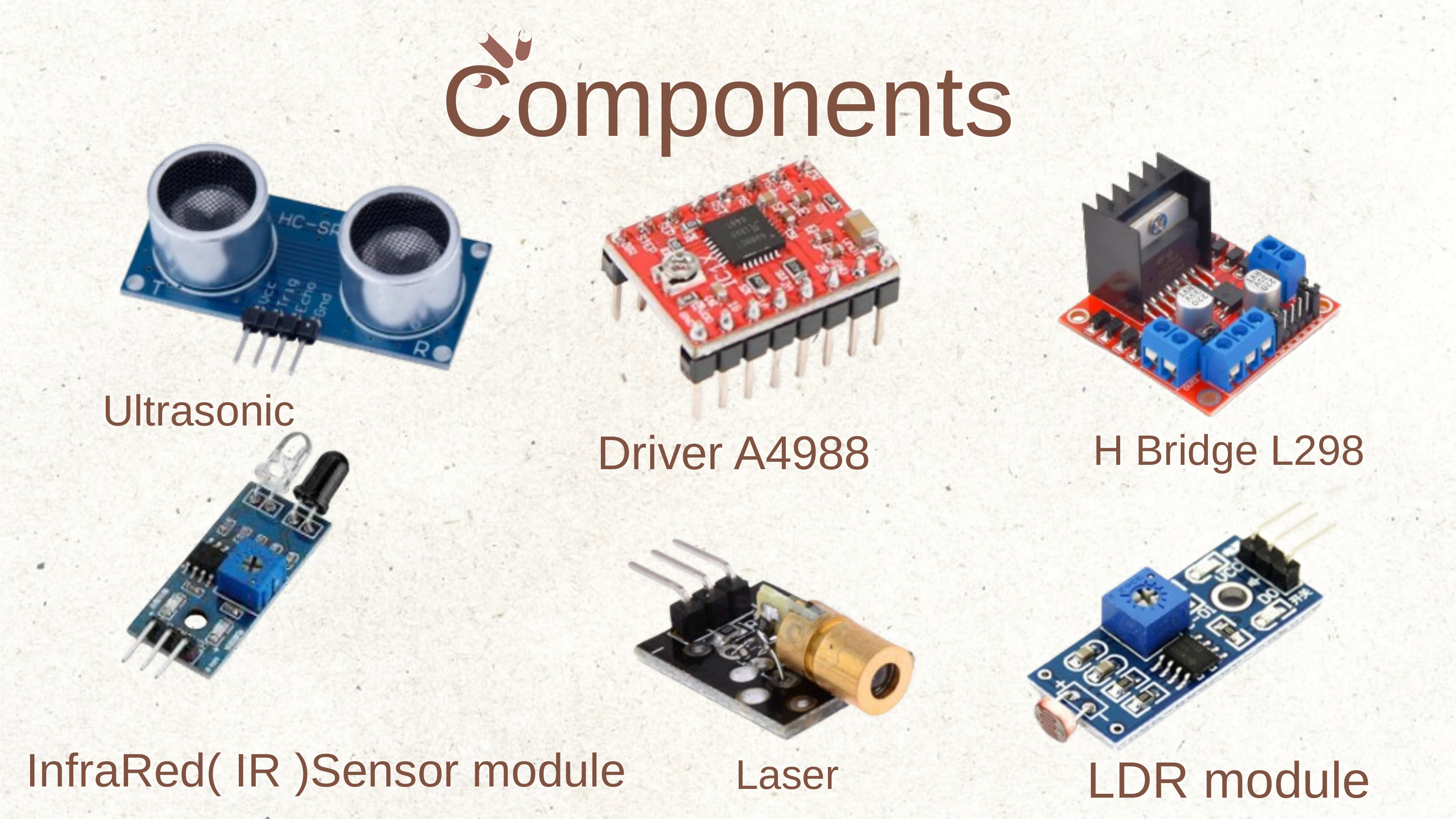

Components

Ultrasonic

Driver A4988
H Bridge L298
InfraRed( IR )Sensor module
Laser
LDR module